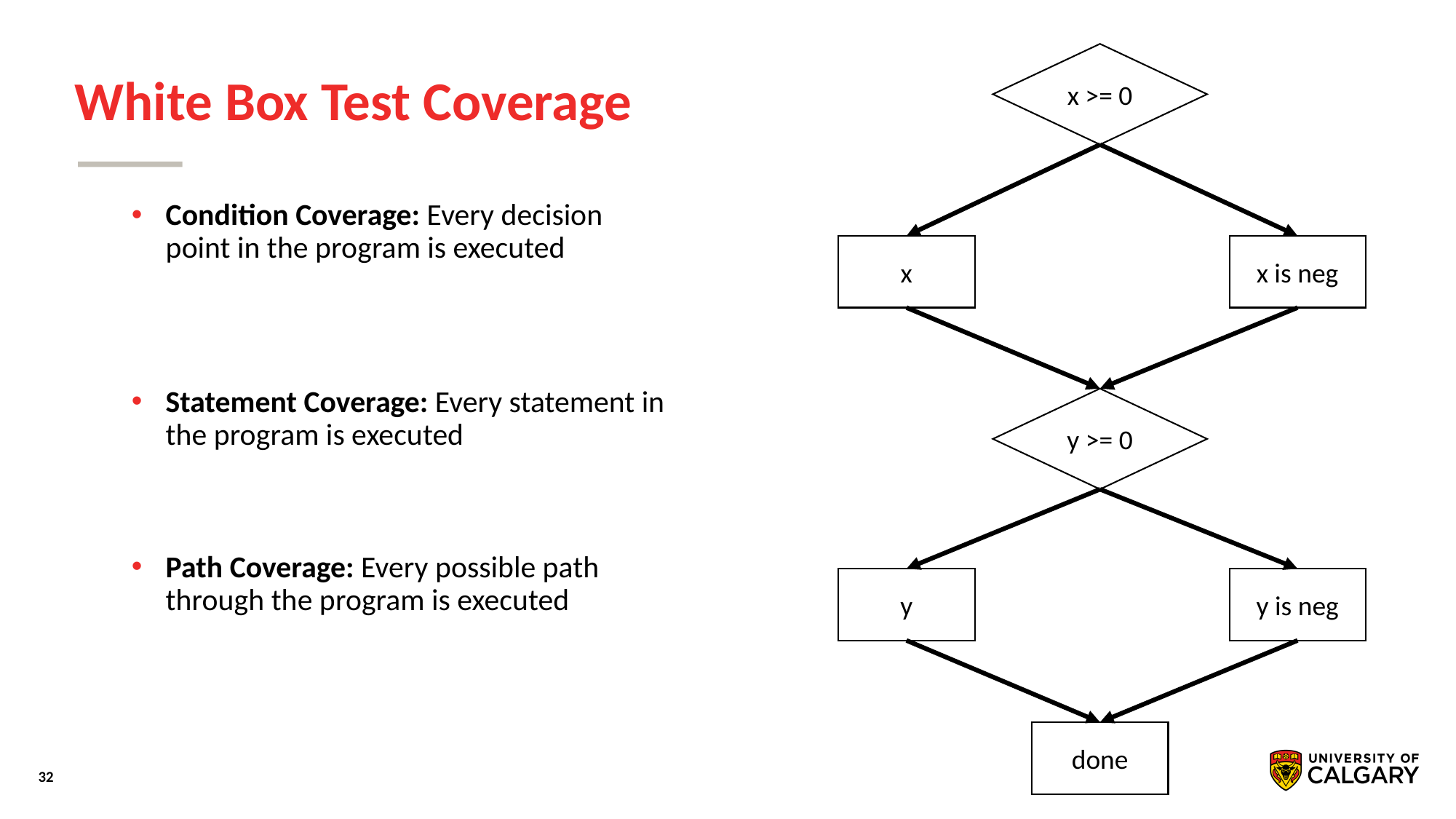

# White Box Test Coverage
x >= 0
Condition Coverage: Every decision point in the program is executed

Statement Coverage: Every statement in the program is executed

Path Coverage: Every possible path through the program is executed

x is neg
x
y >= 0
y
y is neg
done